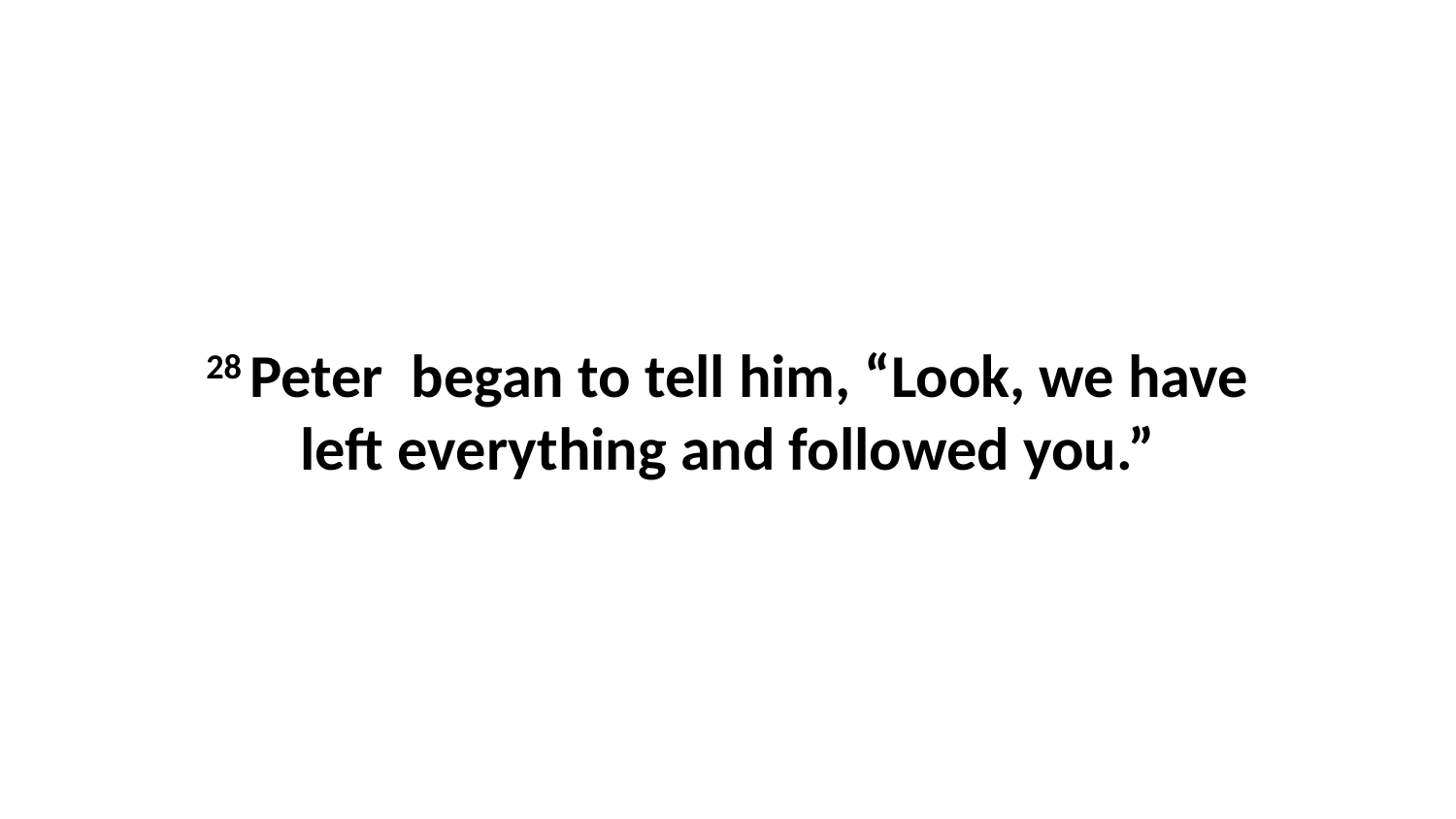

28 Peter  began to tell him, “Look, we have left everything and followed you.”